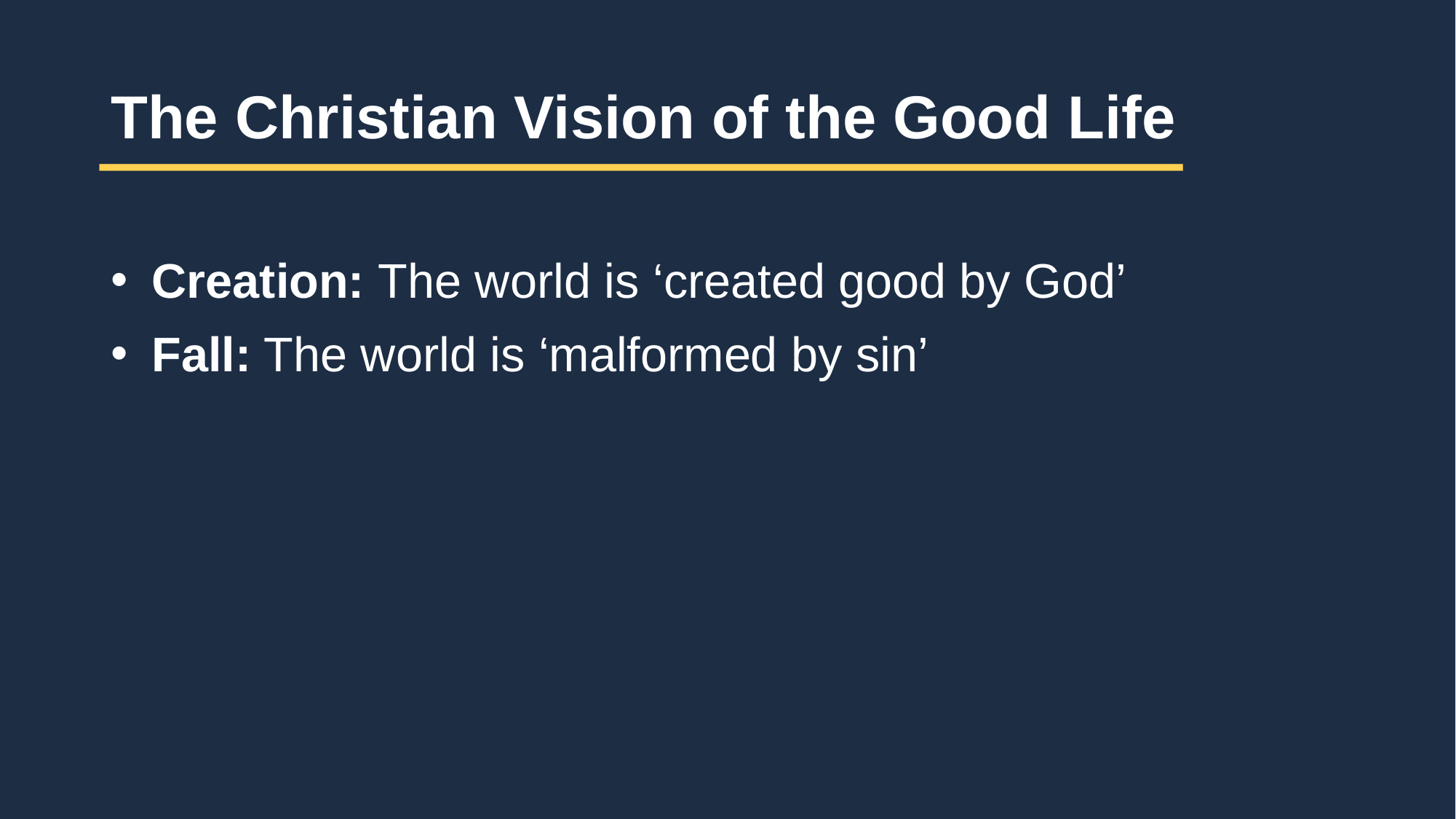

The Christian Vision of the Good Life
Creation: The world is ‘created good by God’
Fall: The world is ‘malformed by sin’